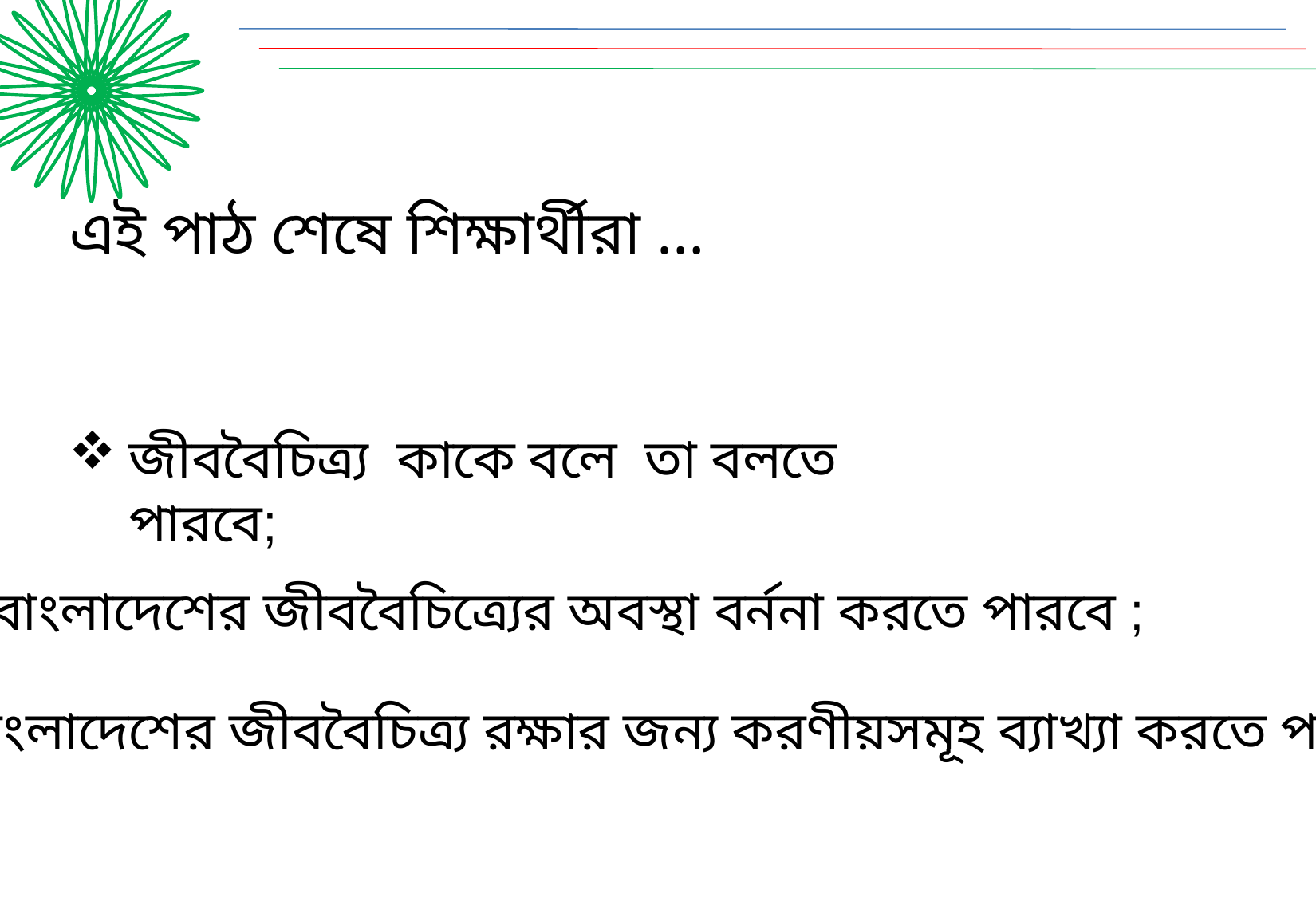

এই পাঠ শেষে শিক্ষার্থীরা …
জীববৈচিত্র্য  কাকে বলে  তা বলতে  পারবে;
বাংলাদেশের জীববৈচিত্র্যের অবস্থা বর্ননা করতে পারবে ;
বাংলাদেশের জীববৈচিত্র্য রক্ষার জন্য করণীয়সমূহ ব্যাখ্যা করতে পারবে ।